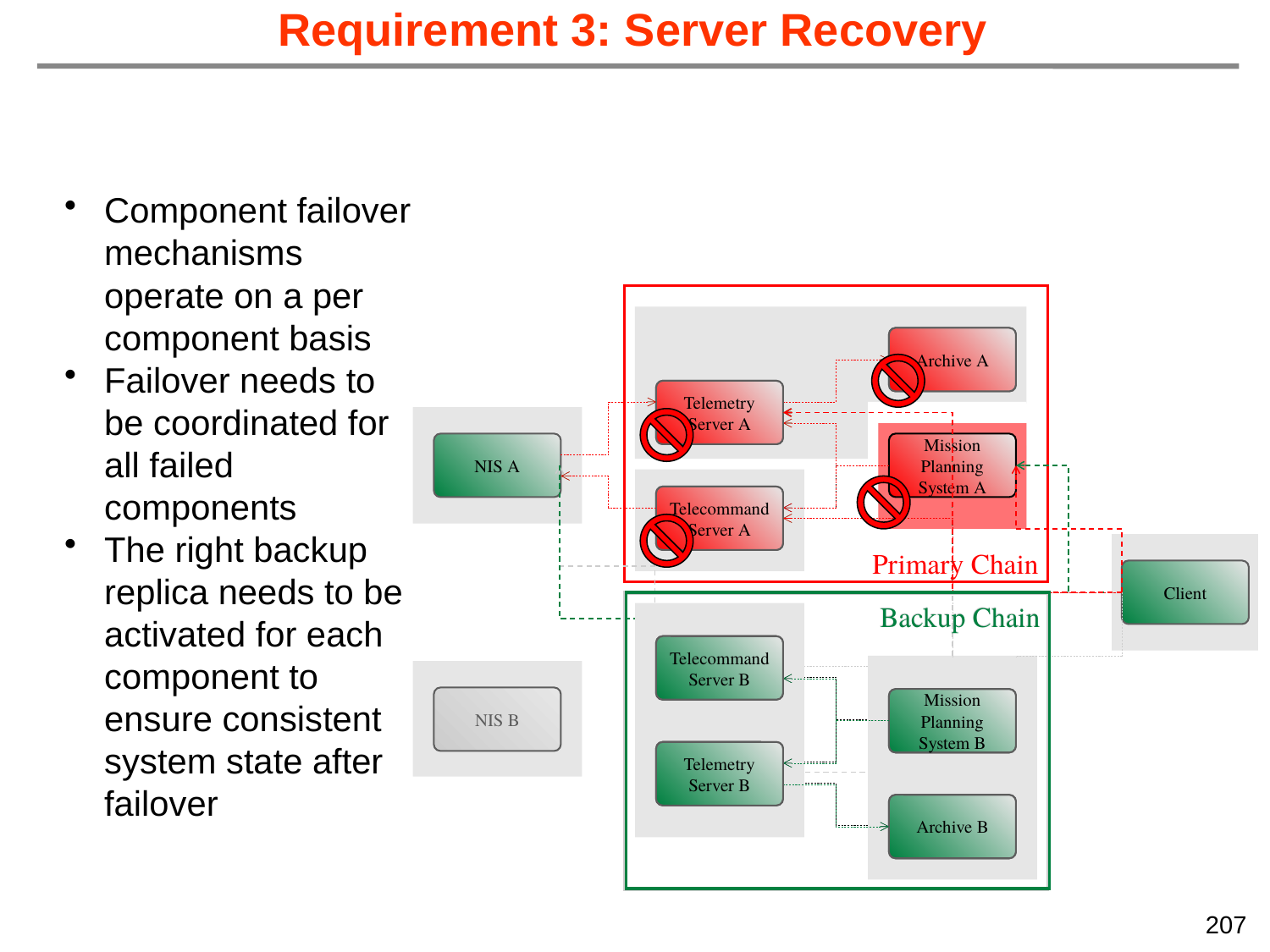

Requirement 3: Server Recovery
Component failover mechanisms operate on a per component basis
Failover needs to be coordinated for all failed components
The right backup replica needs to be activated for each component to ensure consistent system state after failover

Archive A
Telemetry
Server A
Telecommand
Server A
Primary Chain

Archive A

Telemetry
Server A

Mission
Planning
System A
NIS A
Mission
Planning
System A

Telecommand
Server A

Primary Chain
Client

Backup Chain

Telecommand
Server B

Mission
Planning
System B
Telemetry
Server B
Archive B

Backup Chain

Telecommand
Server B
Telecommand
Server B

Mission
Planning
System B
Mission
Planning
System B
Telemetry
Server B
Telemetry
Server B
Archive B
Archive B

NIS B

207